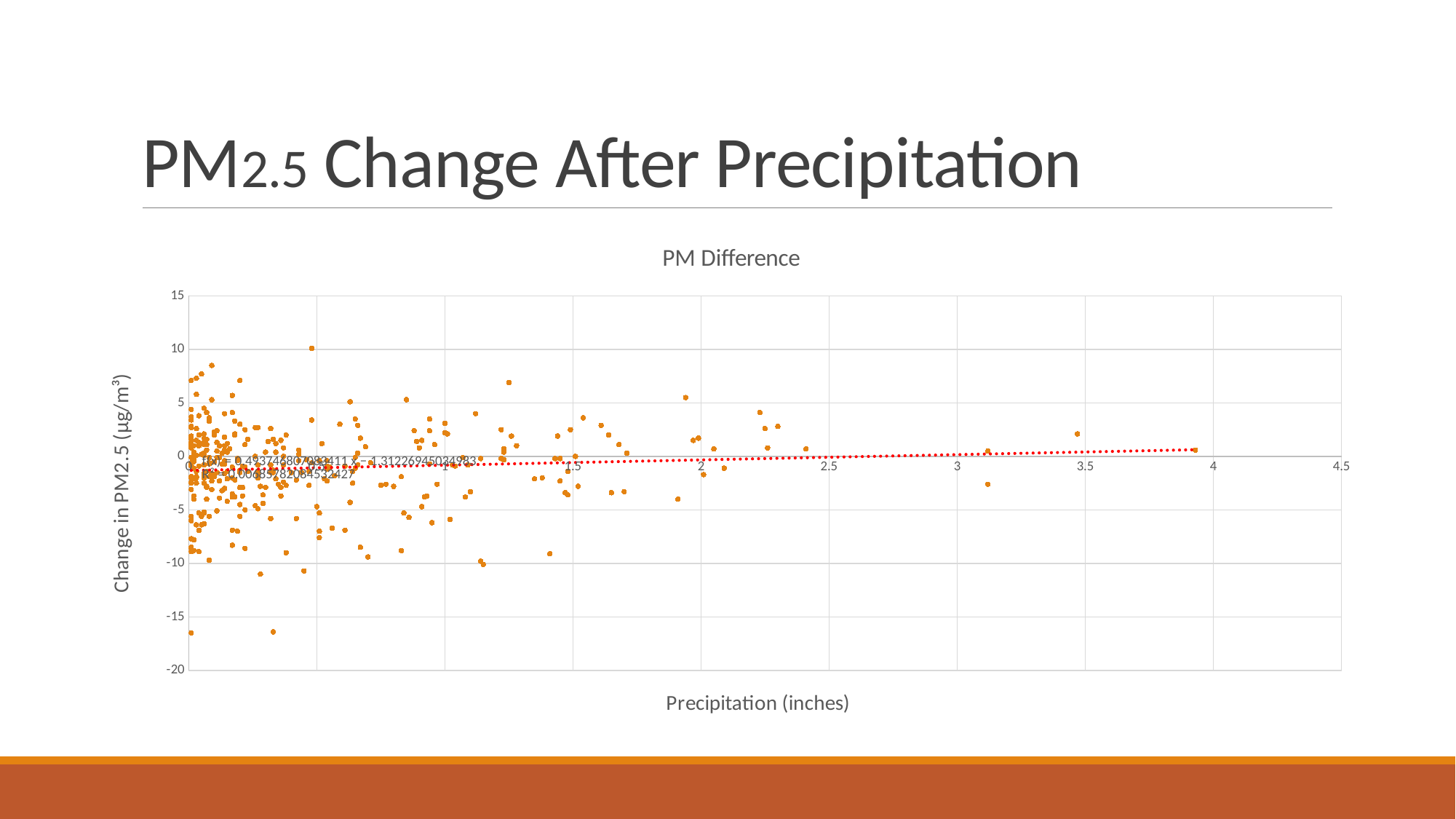

# PM2.5 Change After Precipitation

### Chart: PM Difference

| Category | difference |
|---|---|